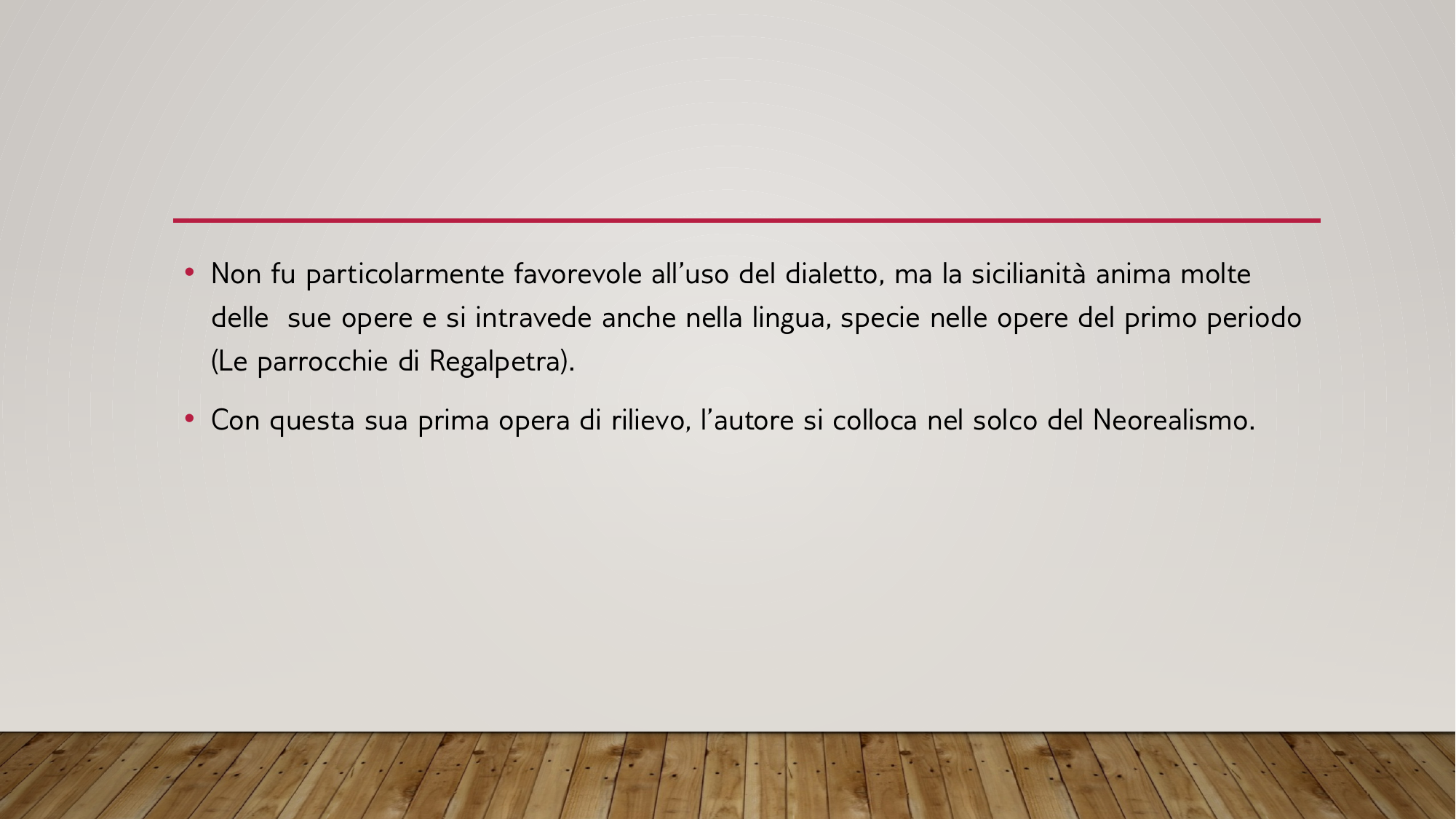

Non fu particolarmente favorevole all’uso del dialetto, ma la sicilianità anima molte delle  sue opere e si intravede anche nella lingua, specie nelle opere del primo periodo (Le parrocchie di Regalpetra).
Con questa sua prima opera di rilievo, l’autore si colloca nel solco del Neorealismo.